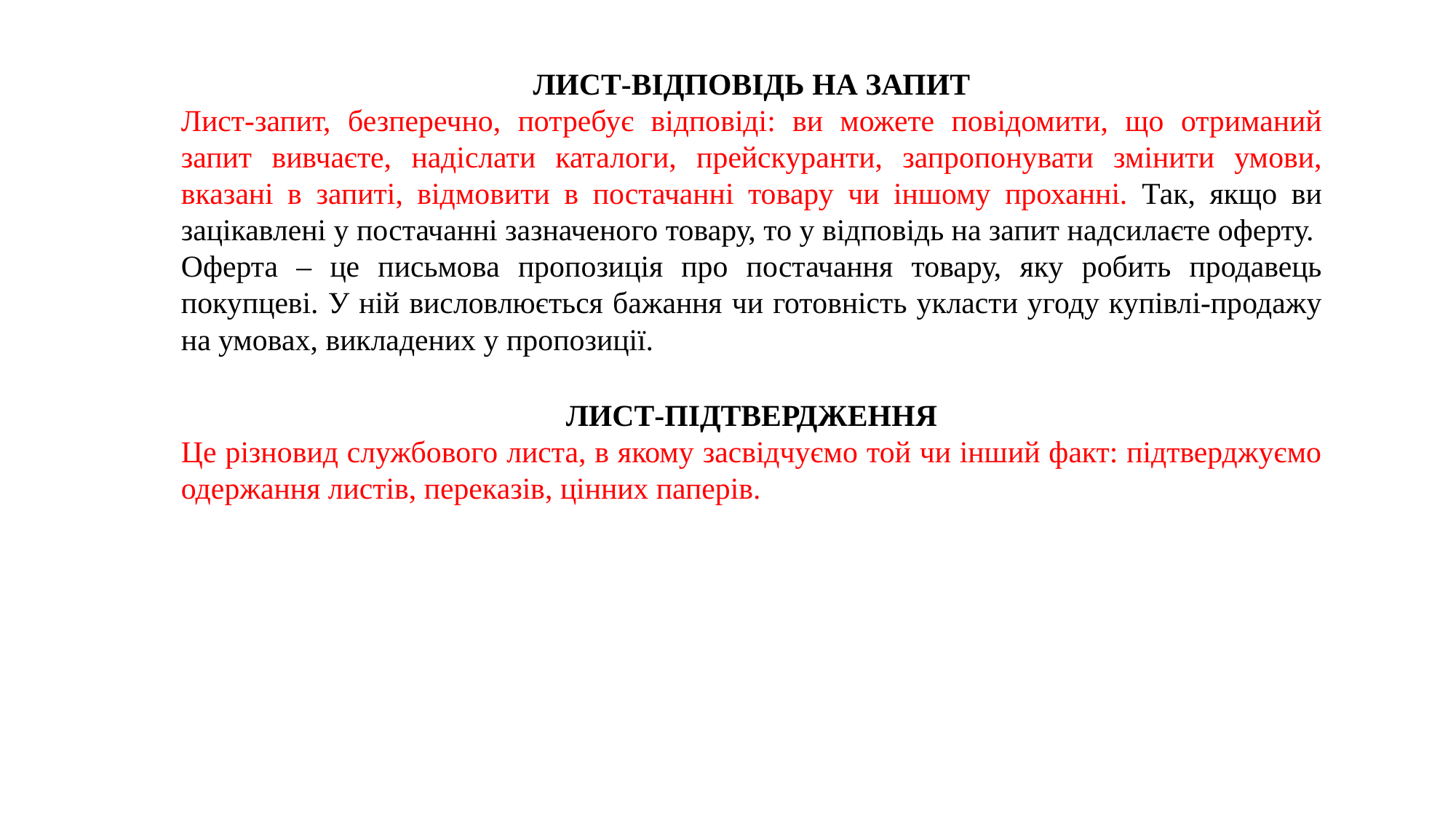

ЛИСТ-ВІДПОВІДЬ НА ЗАПИТ
Лист-запит, безперечно, потребує відповіді: ви можете повідомити, що отриманий запит вивчаєте, надіслати каталоги, прейскуранти, запропонувати змінити умови, вказані в запиті, відмовити в постачанні товару чи іншому проханні. Так, якщо ви зацікавлені у постачанні зазначеного товару, то у відповідь на запит надсилаєте оферту.
Оферта – це письмова пропозиція про постачання товару, яку робить продавець покупцеві. У ній висловлюється бажання чи готовність укласти угоду купівлі-продажу на умовах, викладених у пропозиції.
ЛИСТ-ПІДТВЕРДЖЕННЯ
Це різновид службового листа, в якому засвідчуємо той чи інший факт: підтверджуємо одержання листів, переказів, цінних паперів.